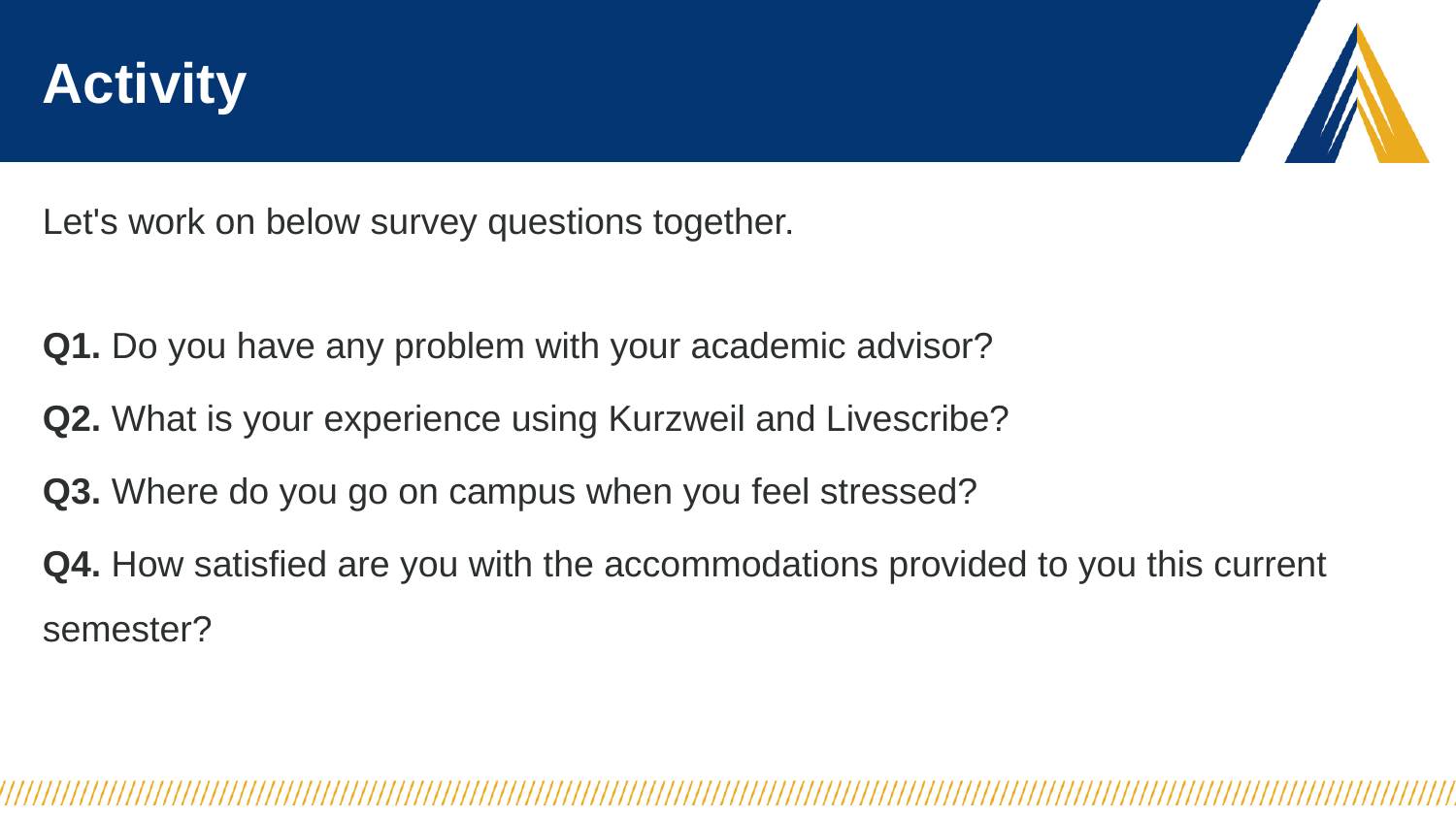

# Activity
Let's work on below survey questions together.

Q1. Do you have any problem with your academic advisor?
Q2. What is your experience using Kurzweil and Livescribe?
Q3. Where do you go on campus when you feel stressed?
Q4. How satisfied are you with the accommodations provided to you this current semester?